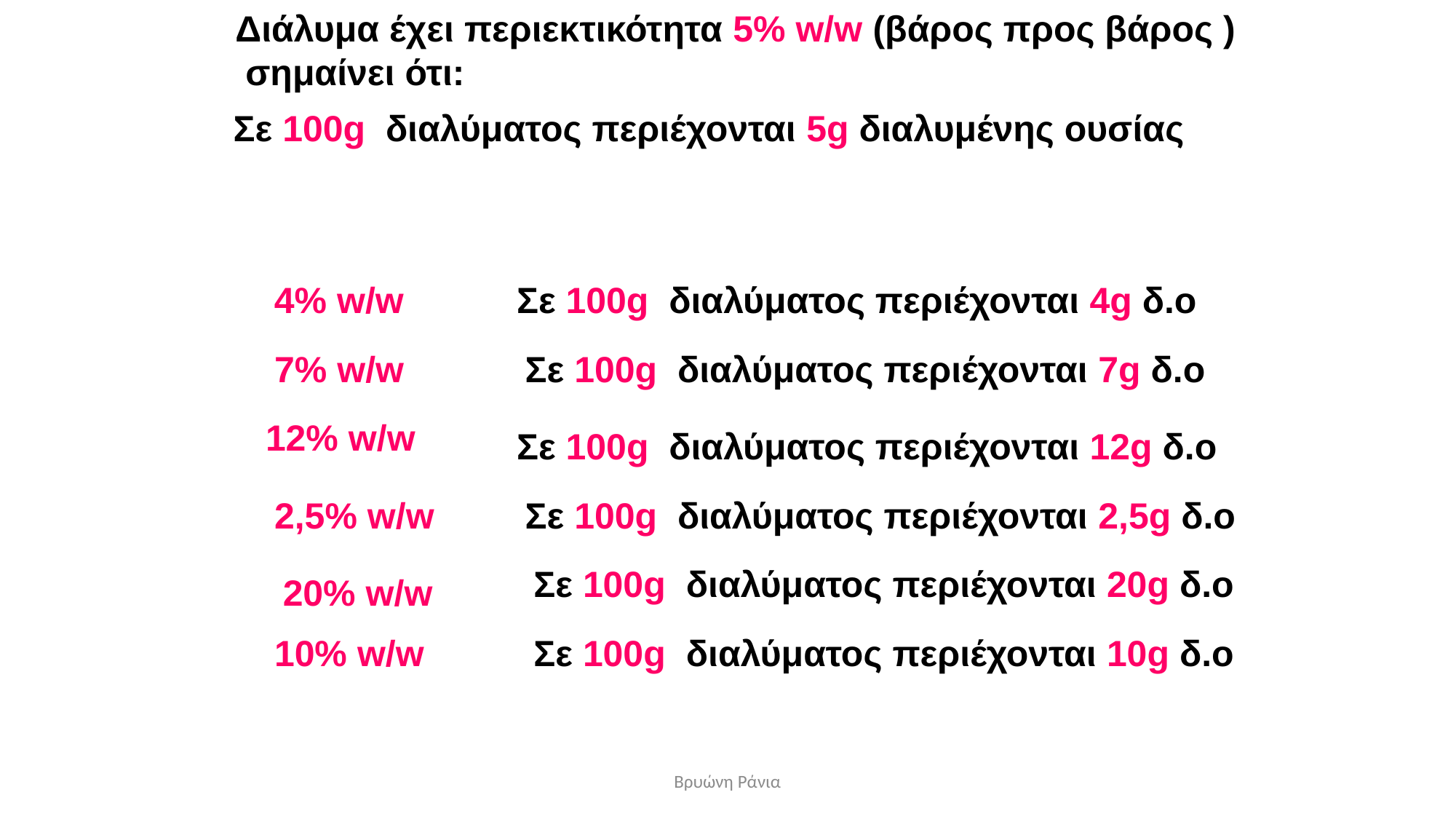

Διάλυμα έχει περιεκτικότητα 5% w/w (βάρος προς βάρος )
 σημαίνει ότι:
Σε 100g  διαλύματος περιέχονται 5g διαλυμένης ουσίας
4% w/w
Σε 100g  διαλύματος περιέχονται 4g δ.ο
7% w/w
Σε 100g  διαλύματος περιέχονται 7g δ.ο
12% w/w
Σε 100g  διαλύματος περιέχονται 12g δ.ο
2,5% w/w
Σε 100g  διαλύματος περιέχονται 2,5g δ.ο
Σε 100g  διαλύματος περιέχονται 20g δ.ο
20% w/w
10% w/w
Σε 100g  διαλύματος περιέχονται 10g δ.ο
Βρυώνη Ράνια